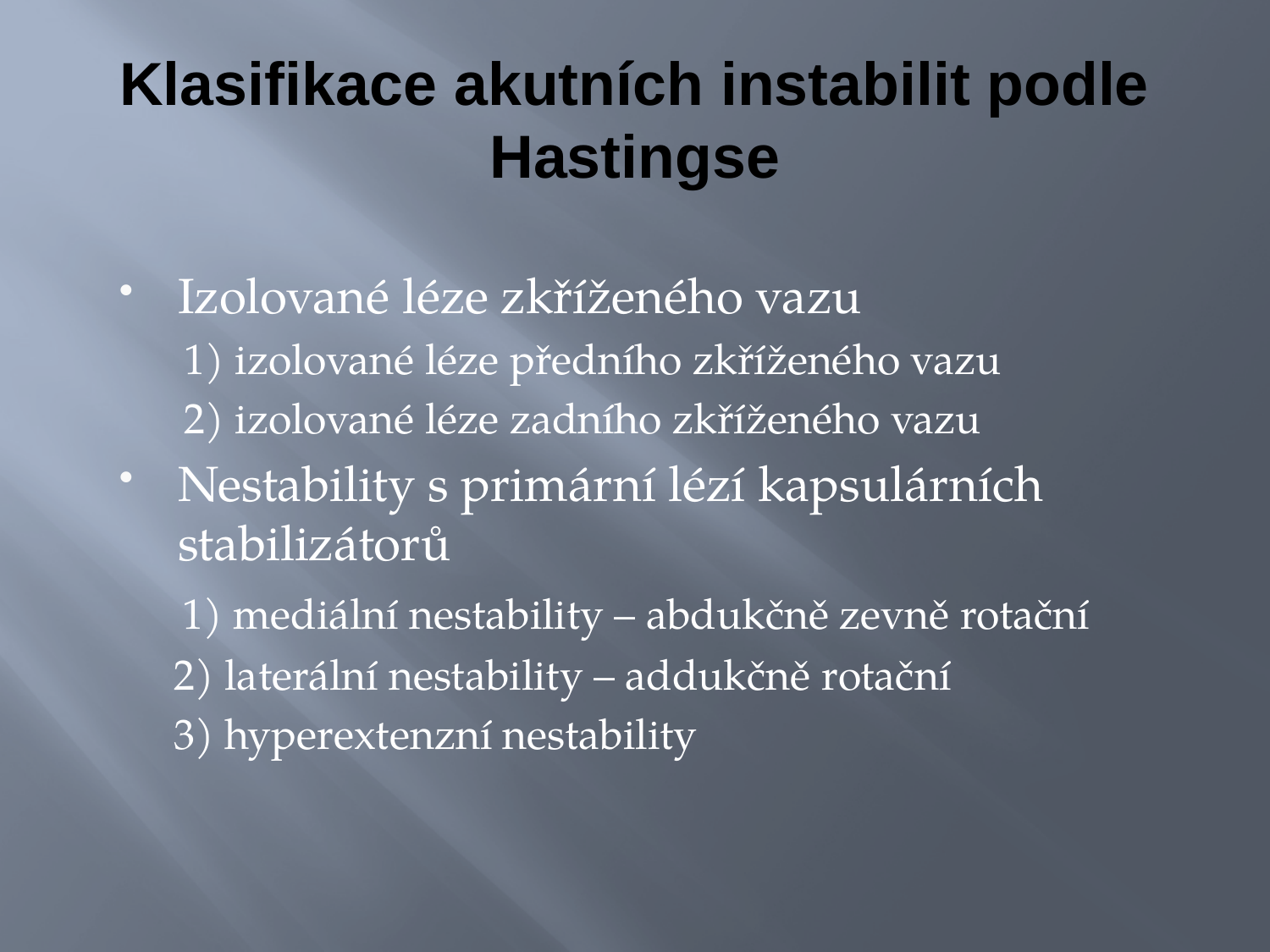

# Klasifikace akutních instabilit podle Hastingse
Izolované léze zkříženého vazu
      1) izolované léze předního zkříženého vazu
      2) izolované léze zadního zkříženého vazu
Nestability s primární lézí kapsulárních stabilizátorů
     1) mediální nestability – abdukčně zevně rotační
     2) laterální nestability – addukčně rotační
     3) hyperextenzní nestability